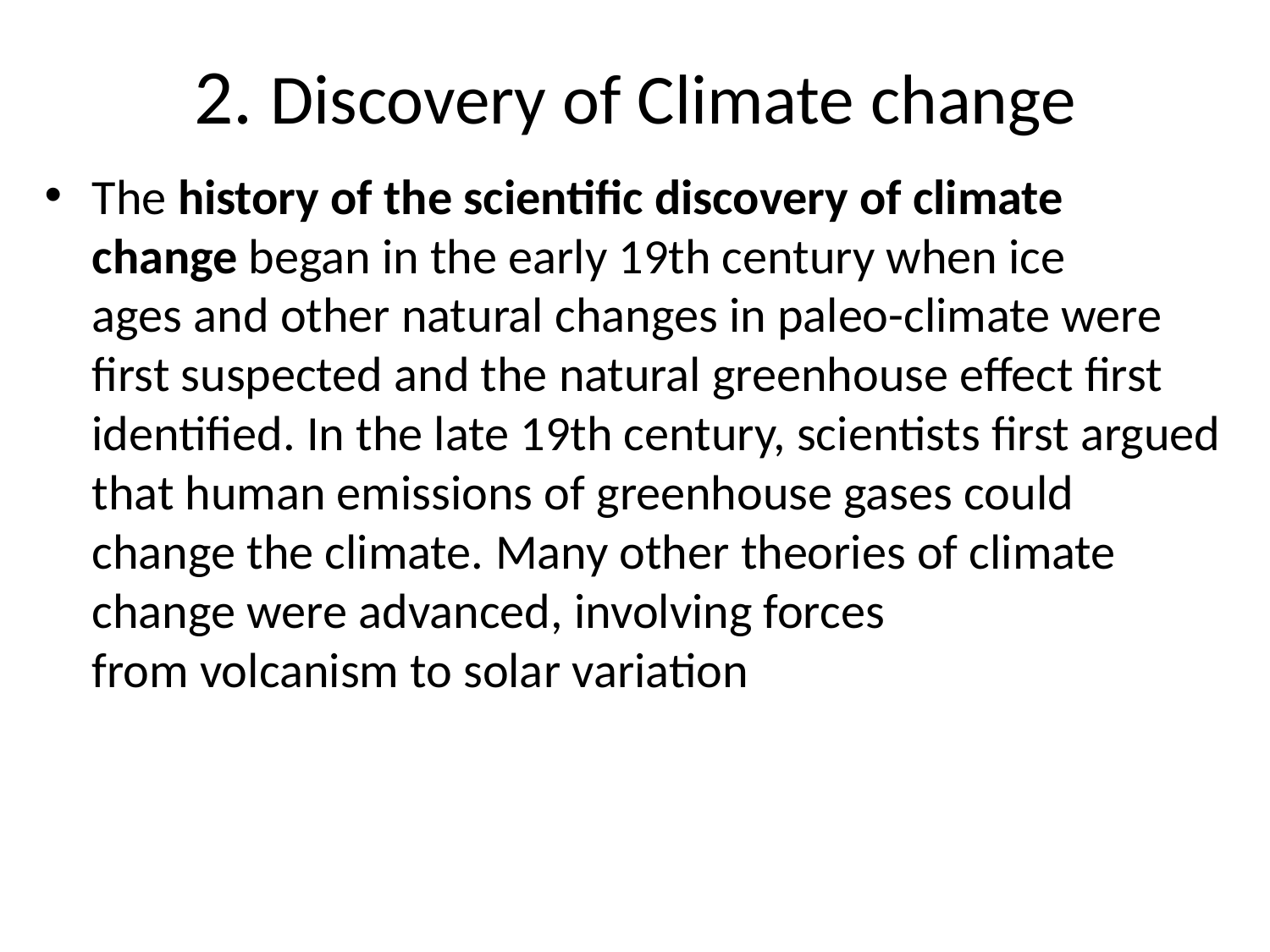

# 2. Discovery of Climate change
The history of the scientific discovery of climate change began in the early 19th century when ice ages and other natural changes in paleo-climate were first suspected and the natural greenhouse effect first identified. In the late 19th century, scientists first argued that human emissions of greenhouse gases could change the climate. Many other theories of climate change were advanced, involving forces from volcanism to solar variation